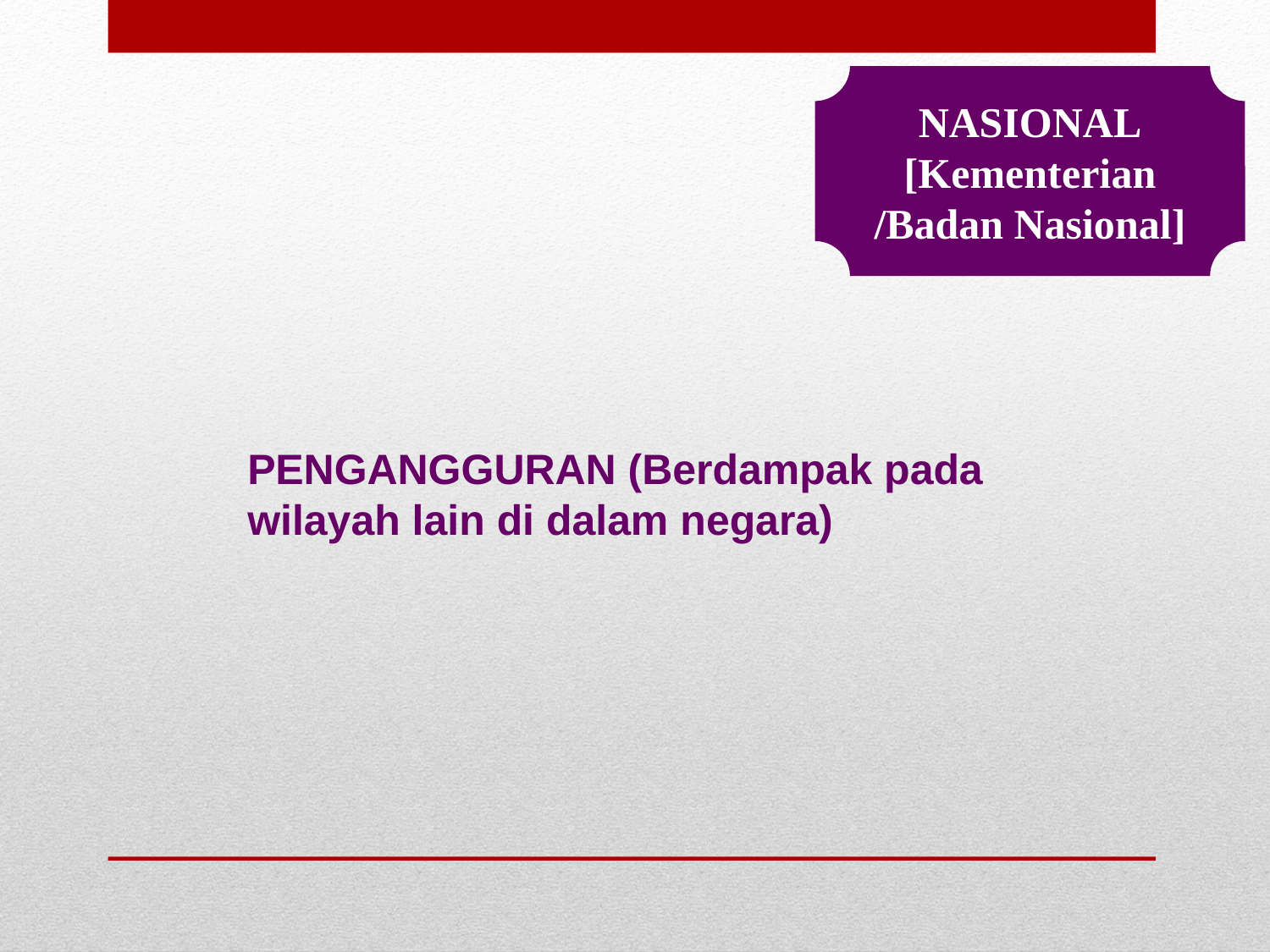

NASIONAL
[Kementerian /Badan Nasional]
PENGANGGURAN (Berdampak pada wilayah lain di dalam negara)